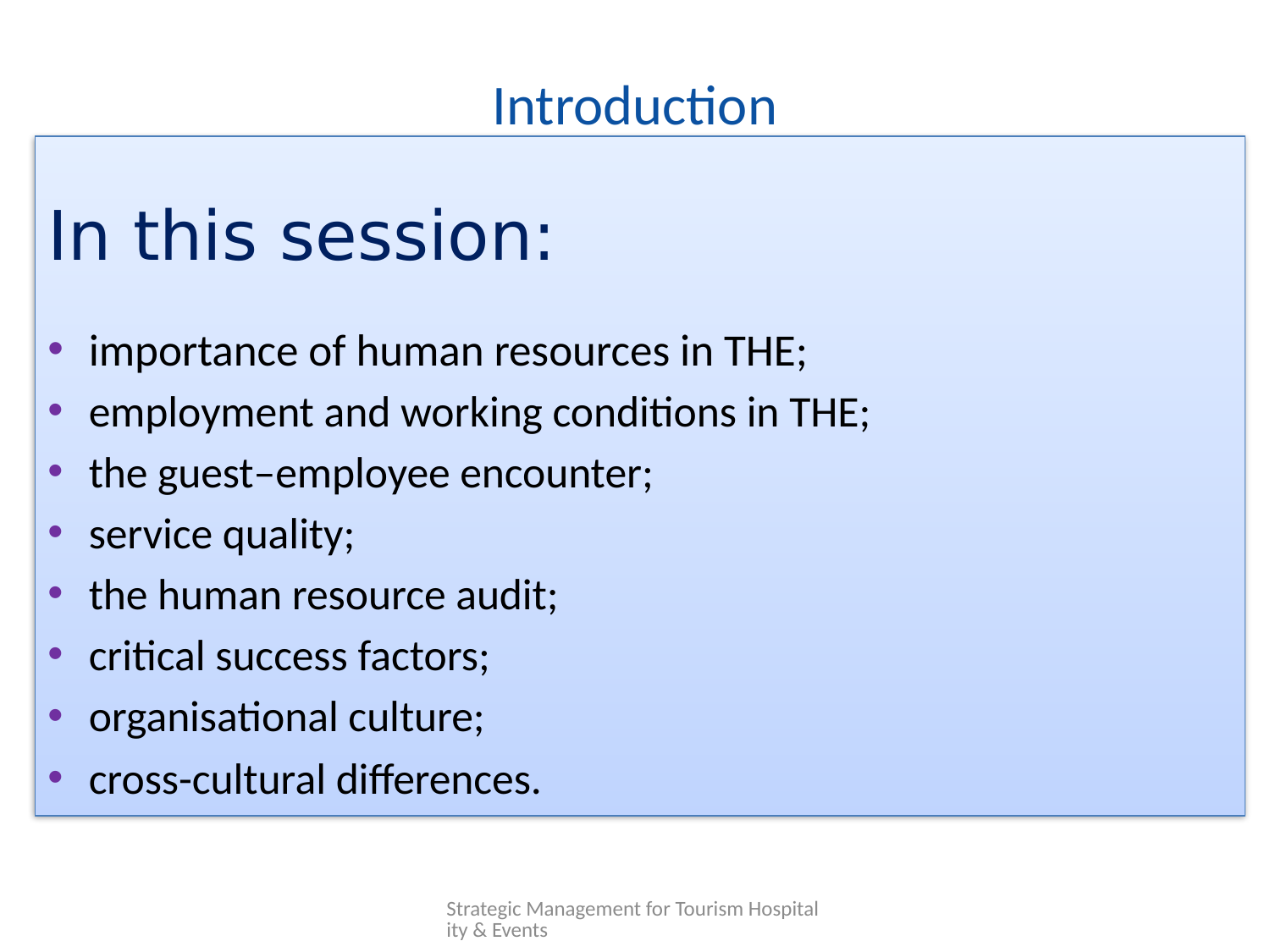

# Introduction

In this session:

importance of human resources in THE;
employment and working conditions in THE;
the guest–employee encounter;
service quality;
the human resource audit;
critical success factors;
organisational culture;
cross-cultural differences.

Strategic Management for Tourism Hospitality & Events